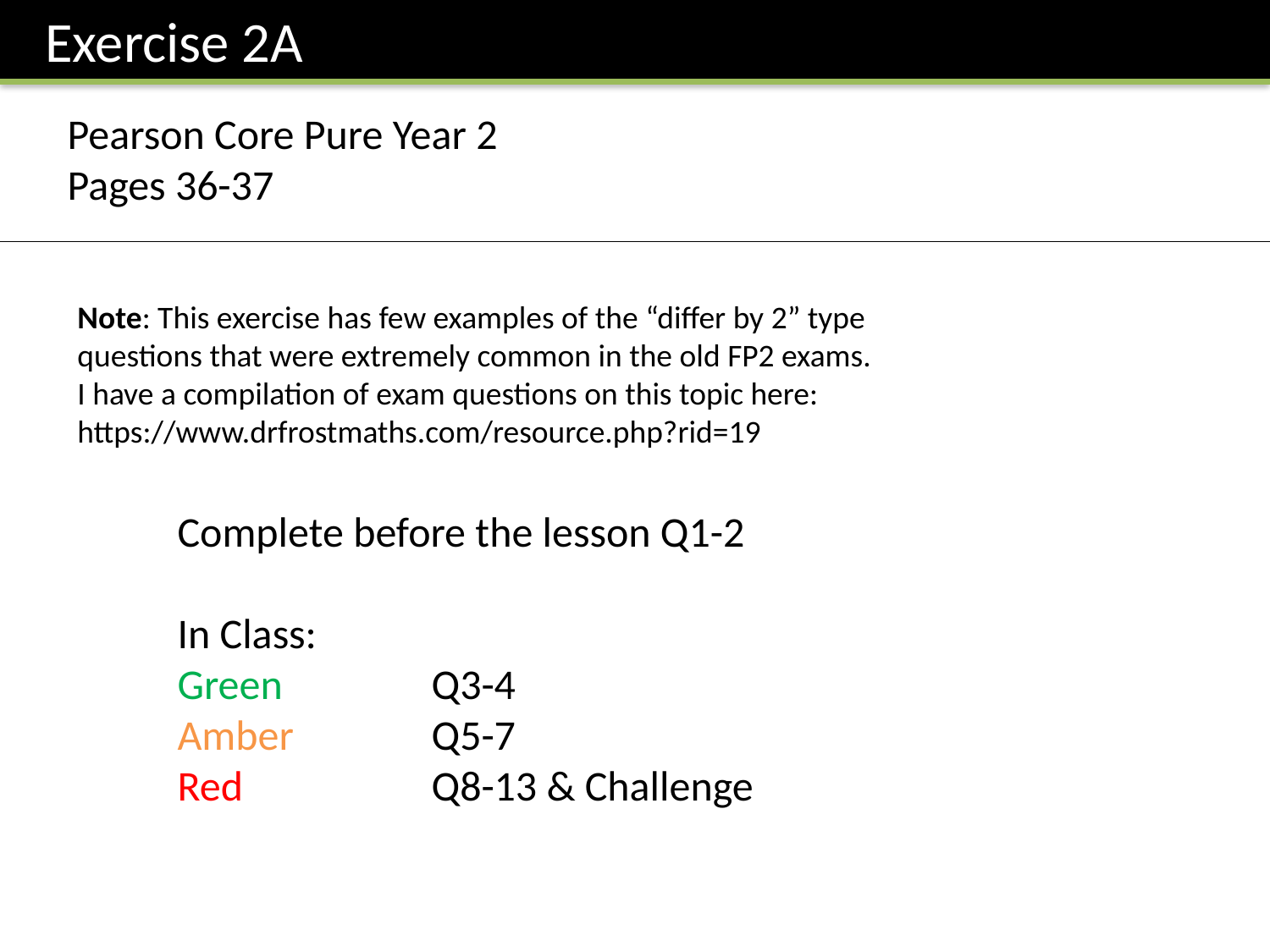

Exercise 2A
Pearson Core Pure Year 2
Pages 36-37
Note: This exercise has few examples of the “differ by 2” type questions that were extremely common in the old FP2 exams.
I have a compilation of exam questions on this topic here:
https://www.drfrostmaths.com/resource.php?rid=19
Complete before the lesson Q1-2

In Class:
Green		Q3-4
Amber 		Q5-7
Red		Q8-13 & Challenge